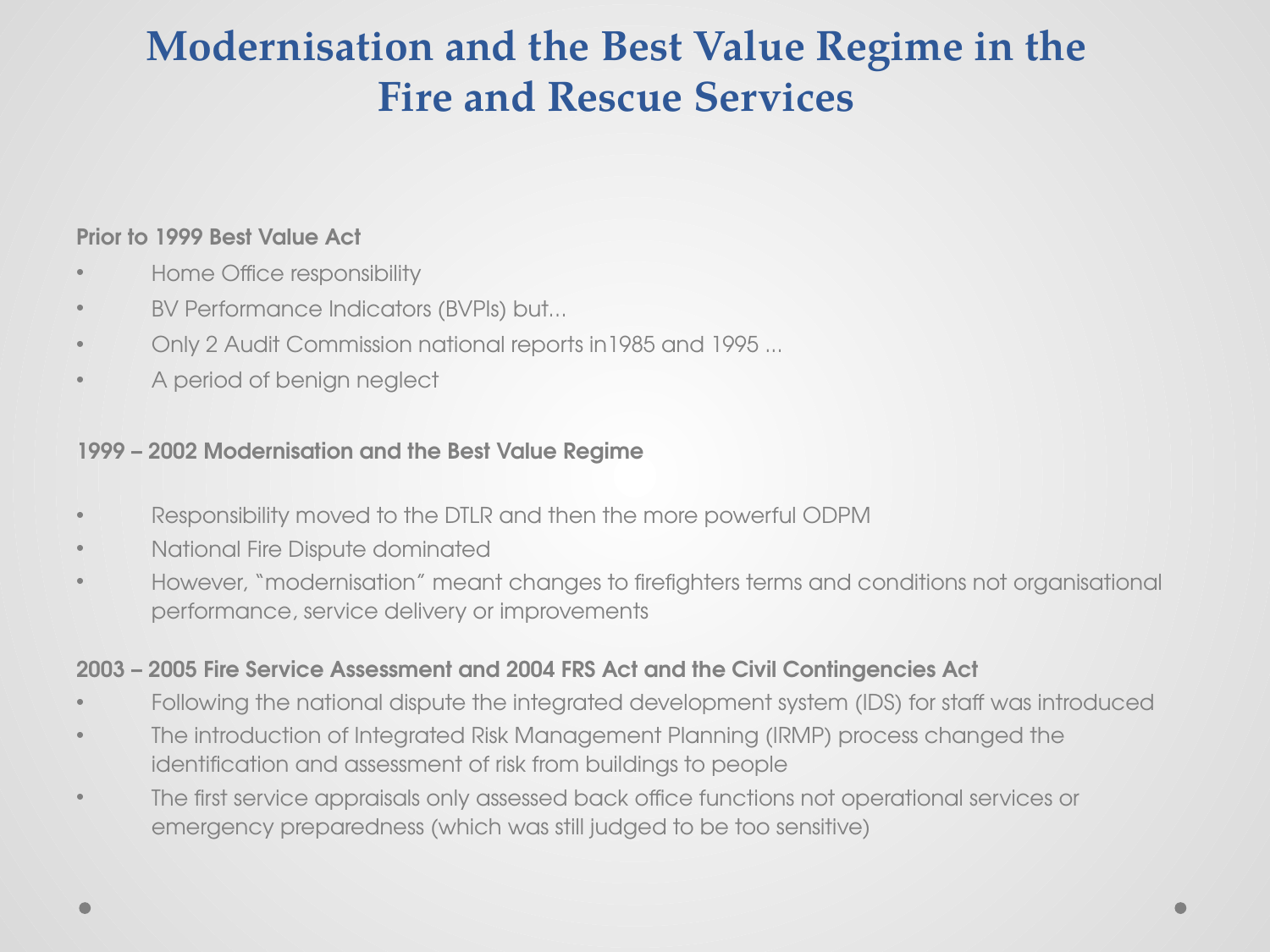

# Modernisation and the Best Value Regime in the Fire and Rescue Services
Prior to 1999 Best Value Act
Home Office responsibility
BV Performance Indicators (BVPIs) but…
Only 2 Audit Commission national reports in1985 and 1995 ...
A period of benign neglect

1999 – 2002 Modernisation and the Best Value Regime

Responsibility moved to the DTLR and then the more powerful ODPM
National Fire Dispute dominated
However, “modernisation” meant changes to firefighters terms and conditions not organisational performance, service delivery or improvements

2003 – 2005 Fire Service Assessment and 2004 FRS Act and the Civil Contingencies Act
Following the national dispute the integrated development system (IDS) for staff was introduced
The introduction of Integrated Risk Management Planning (IRMP) process changed the identification and assessment of risk from buildings to people
The first service appraisals only assessed back office functions not operational services or emergency preparedness (which was still judged to be too sensitive)